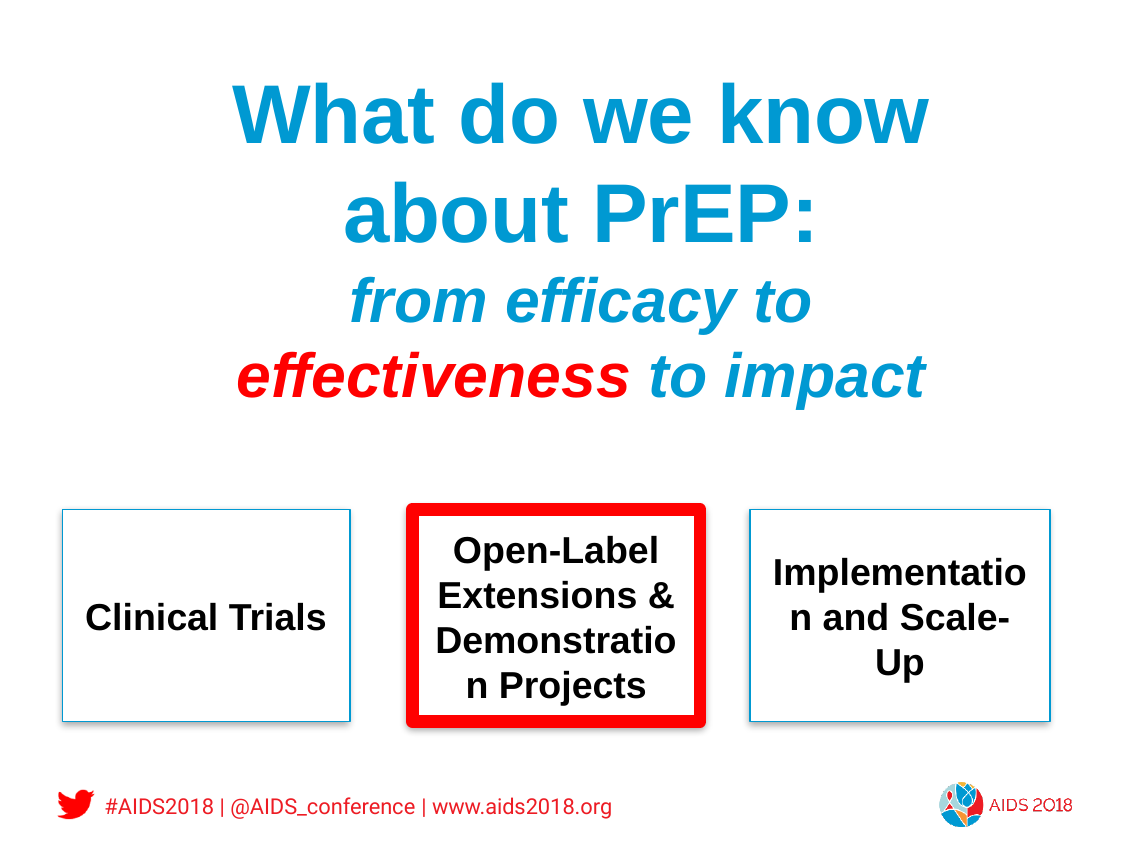

# What do we know about PrEP: from efficacy to effectiveness to impact
Clinical Trials
Open-Label Extensions & Demonstration Projects
Implementation and Scale-Up